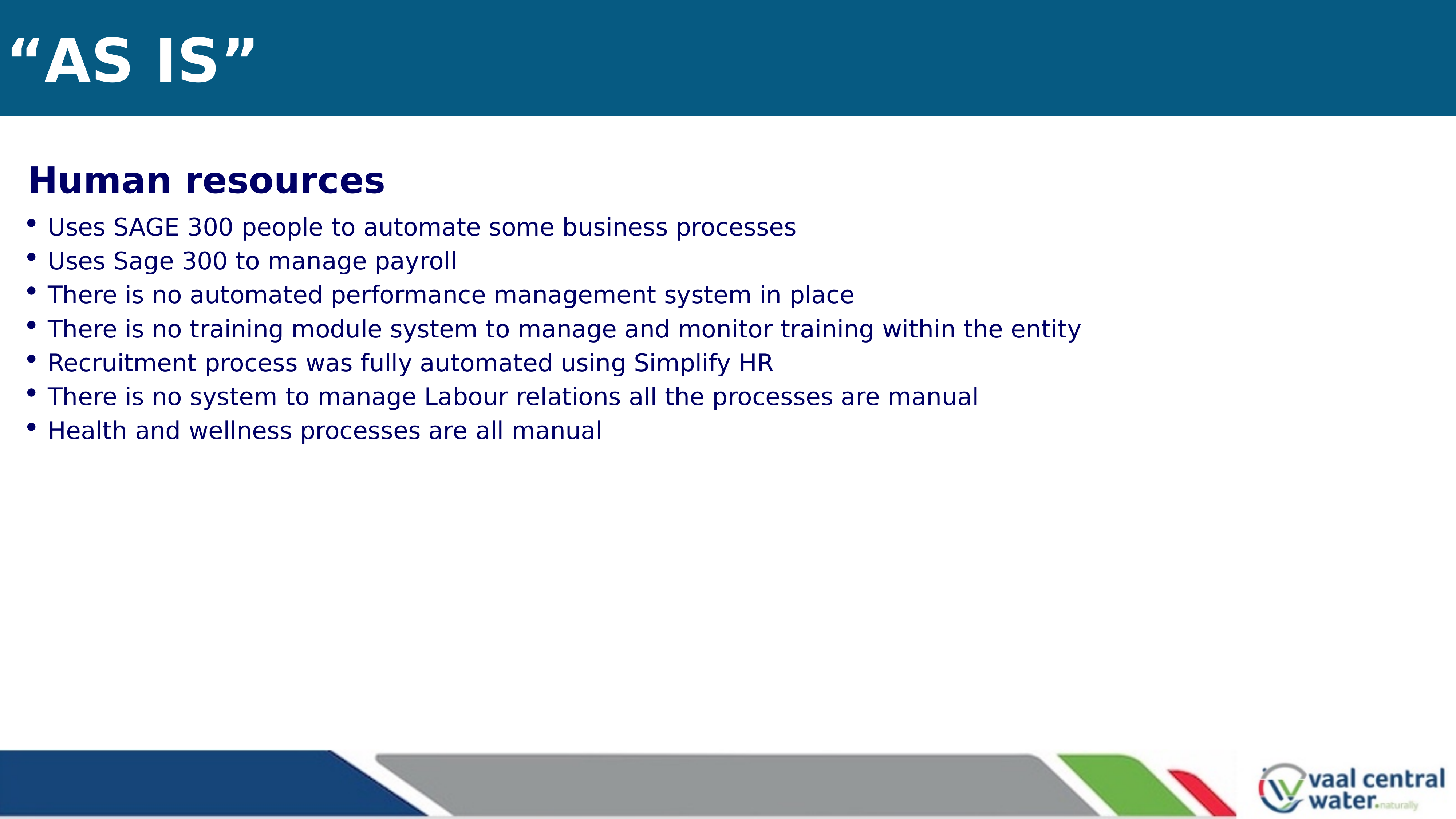

# “AS IS”
Human resources
Uses SAGE 300 people to automate some business processes
Uses Sage 300 to manage payroll
There is no automated performance management system in place
There is no training module system to manage and monitor training within the entity
Recruitment process was fully automated using Simplify HR
There is no system to manage Labour relations all the processes are manual
Health and wellness processes are all manual